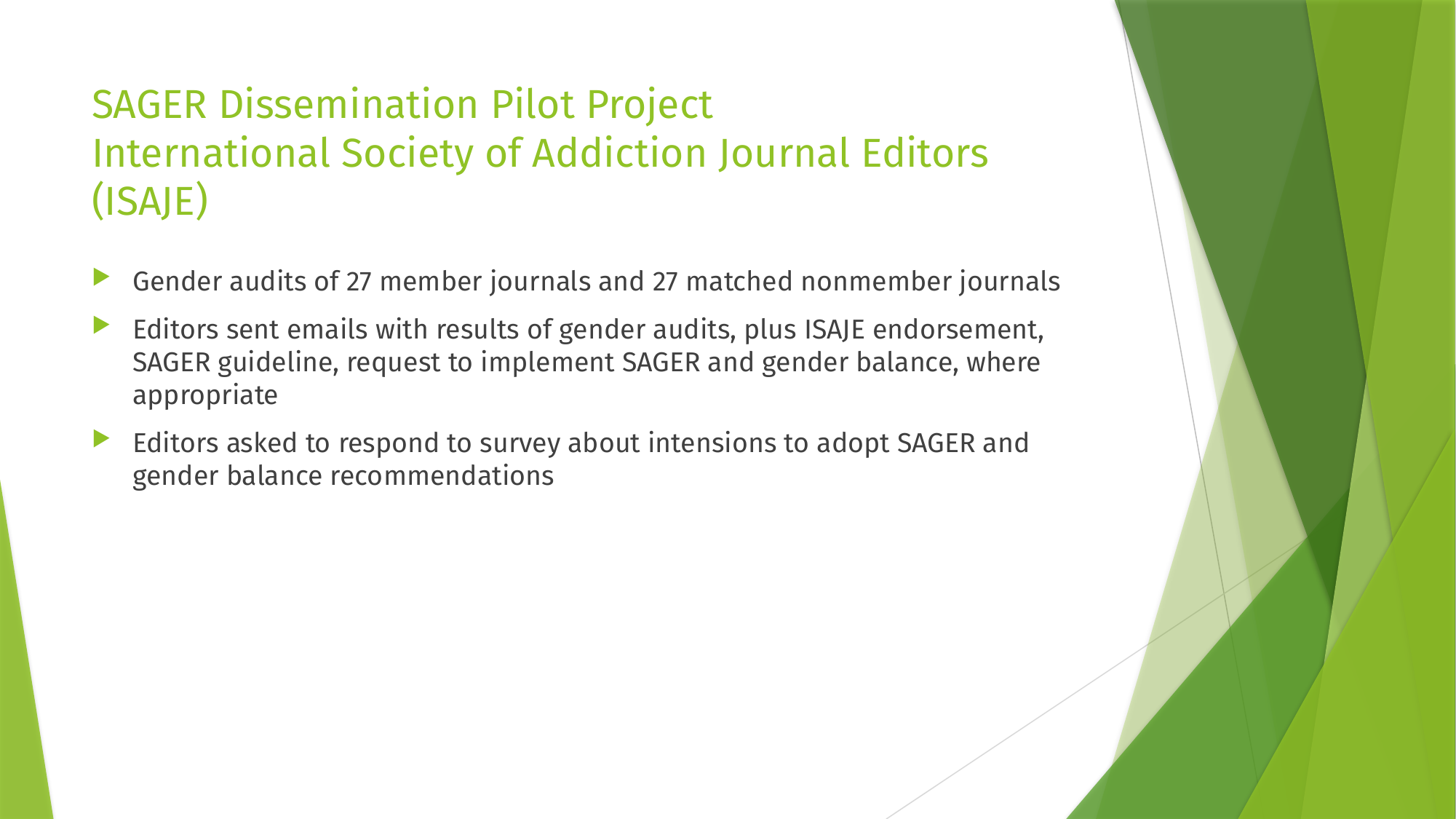

# SAGER Dissemination Pilot Project International Society of Addiction Journal Editors (ISAJE)
Gender audits of 27 member journals and 27 matched nonmember journals
Editors sent emails with results of gender audits, plus ISAJE endorsement, SAGER guideline, request to implement SAGER and gender balance, where appropriate
Editors asked to respond to survey about intensions to adopt SAGER and gender balance recommendations